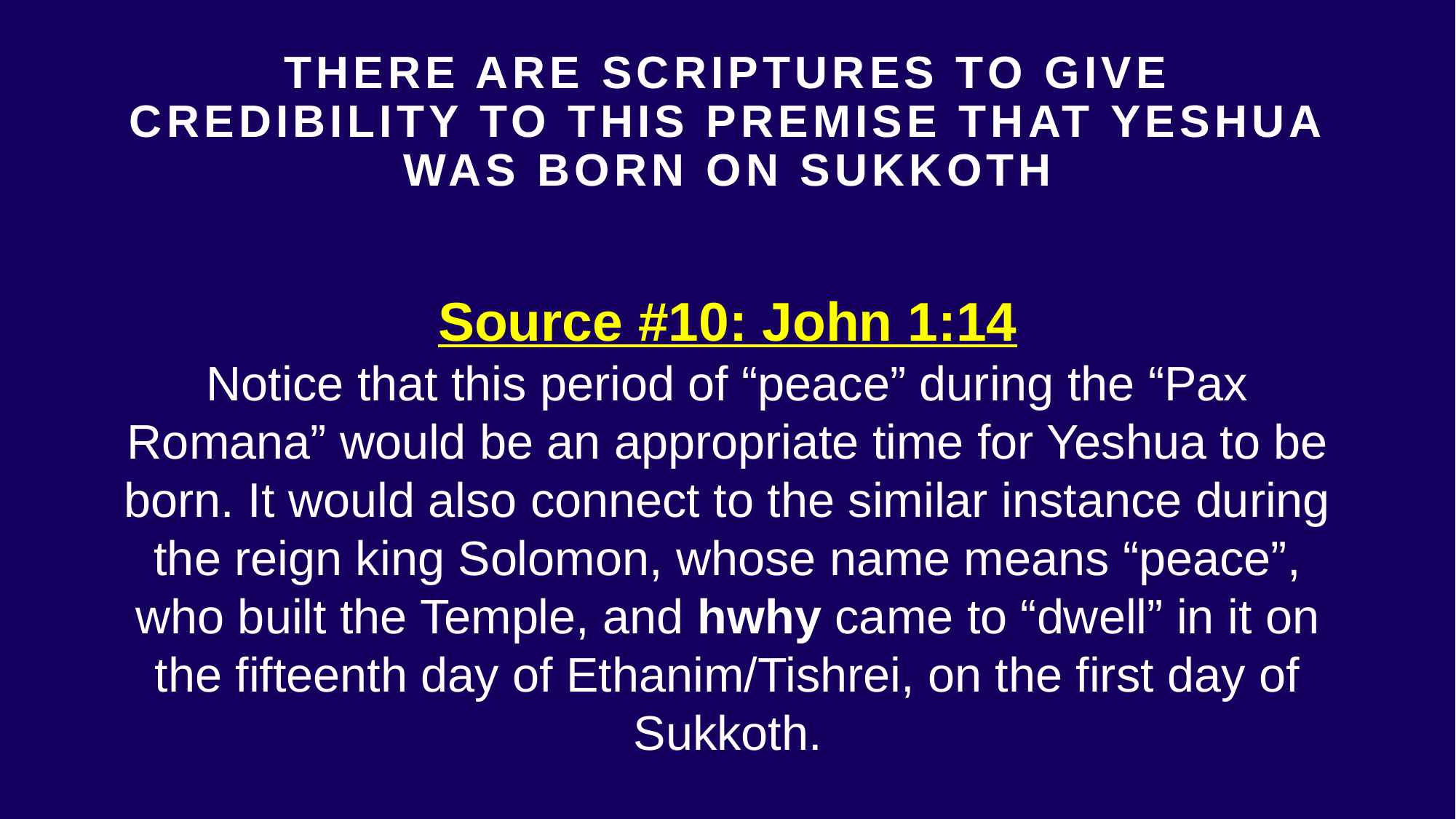

# THERE ARE SCRIPTURES TO GIVE Credibility TO THIS PREMISE that yeshua was born on sukkoth
Source #10: John 1:14
Notice that this period of “peace” during the “Pax Romana” would be an appropriate time for Yeshua to be born. It would also connect to the similar instance during the reign king Solomon, whose name means “peace”, who built the Temple, and hwhy came to “dwell” in it on the fifteenth day of Ethanim/Tishrei, on the first day of Sukkoth.